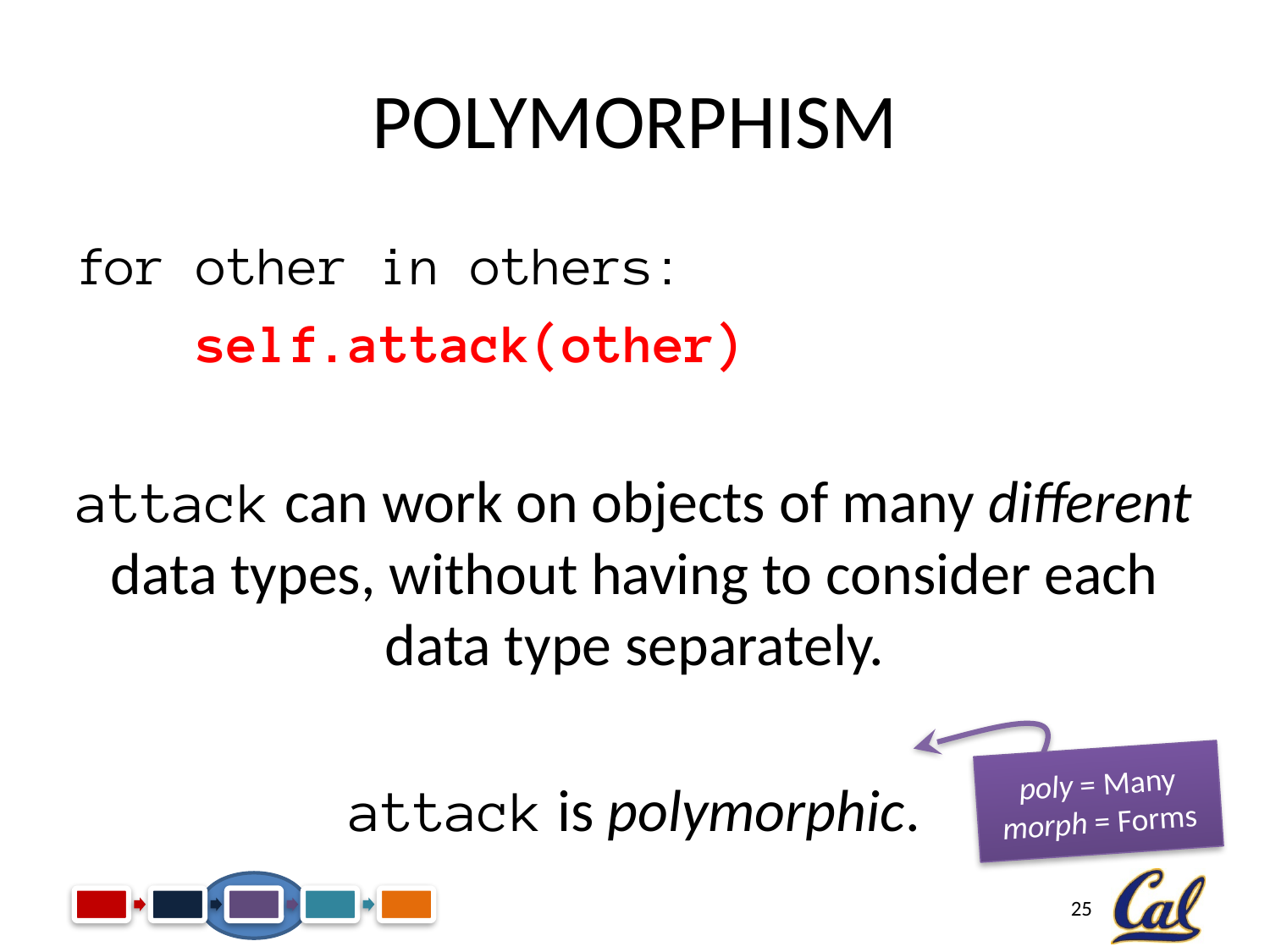

# Polymorphism
for other in others:
    self.attack(other)

attack can work on objects of many different data types, without having to consider each data type separately.

attack is polymorphic.

poly = Many
morph = Forms